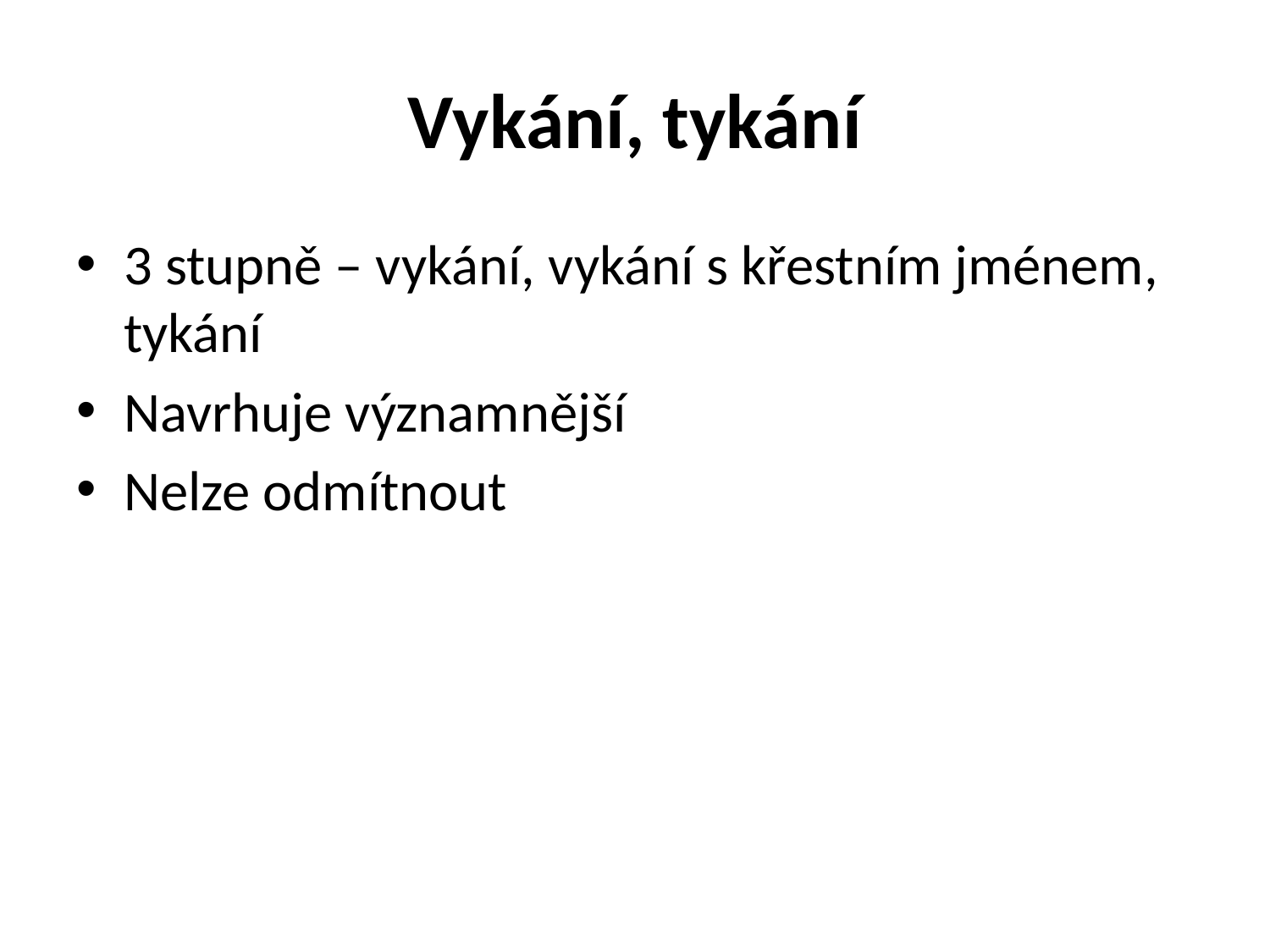

# Vykání, tykání
3 stupně – vykání, vykání s křestním jménem, tykání
Navrhuje významnější
Nelze odmítnout